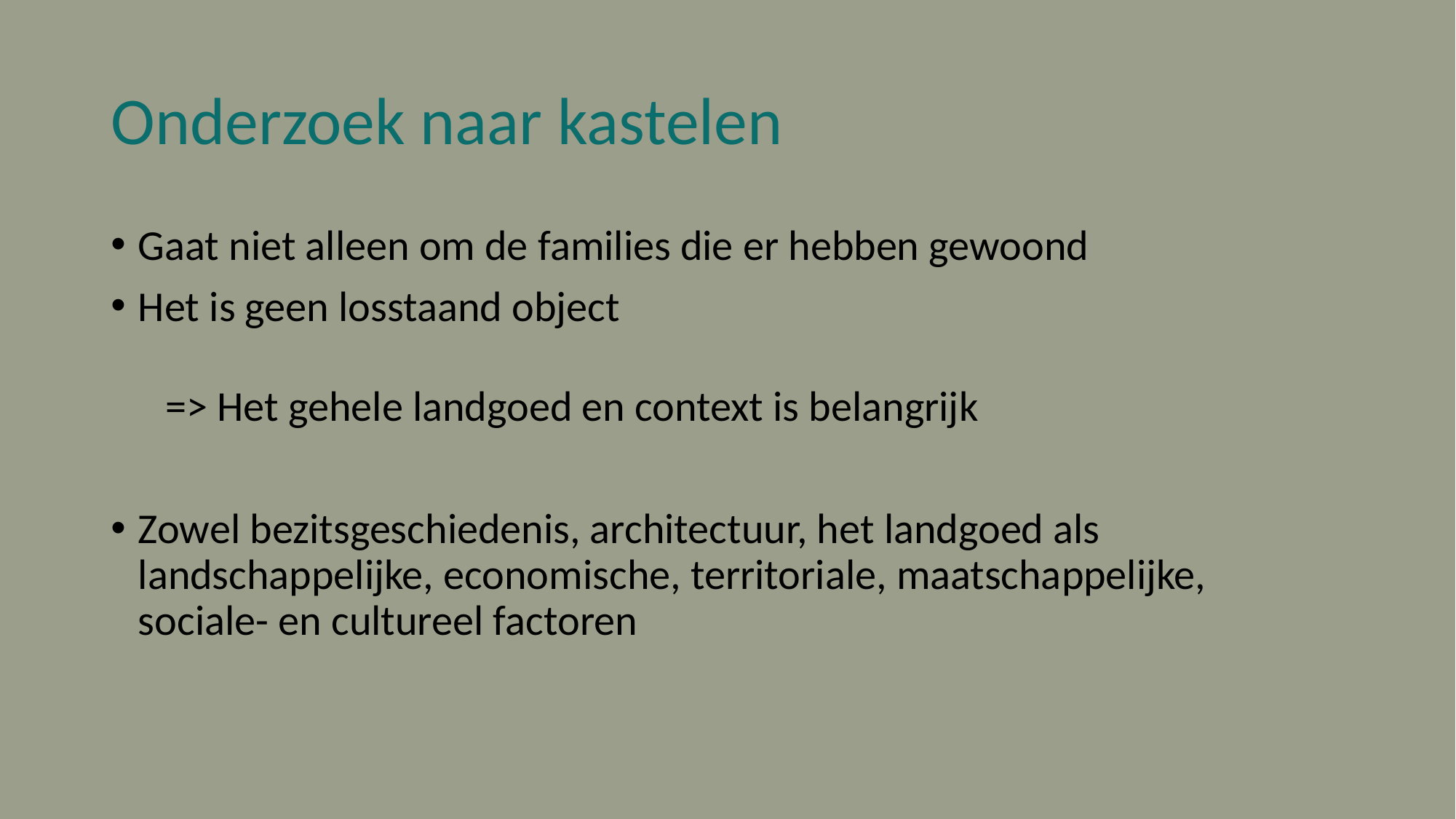

# Onderzoek naar kastelen
Gaat niet alleen om de families die er hebben gewoond
Het is geen losstaand object

=> Het gehele landgoed en context is belangrijk

Zowel bezitsgeschiedenis, architectuur, het landgoed als landschappelijke, economische, territoriale, maatschappelijke, sociale- en cultureel factoren